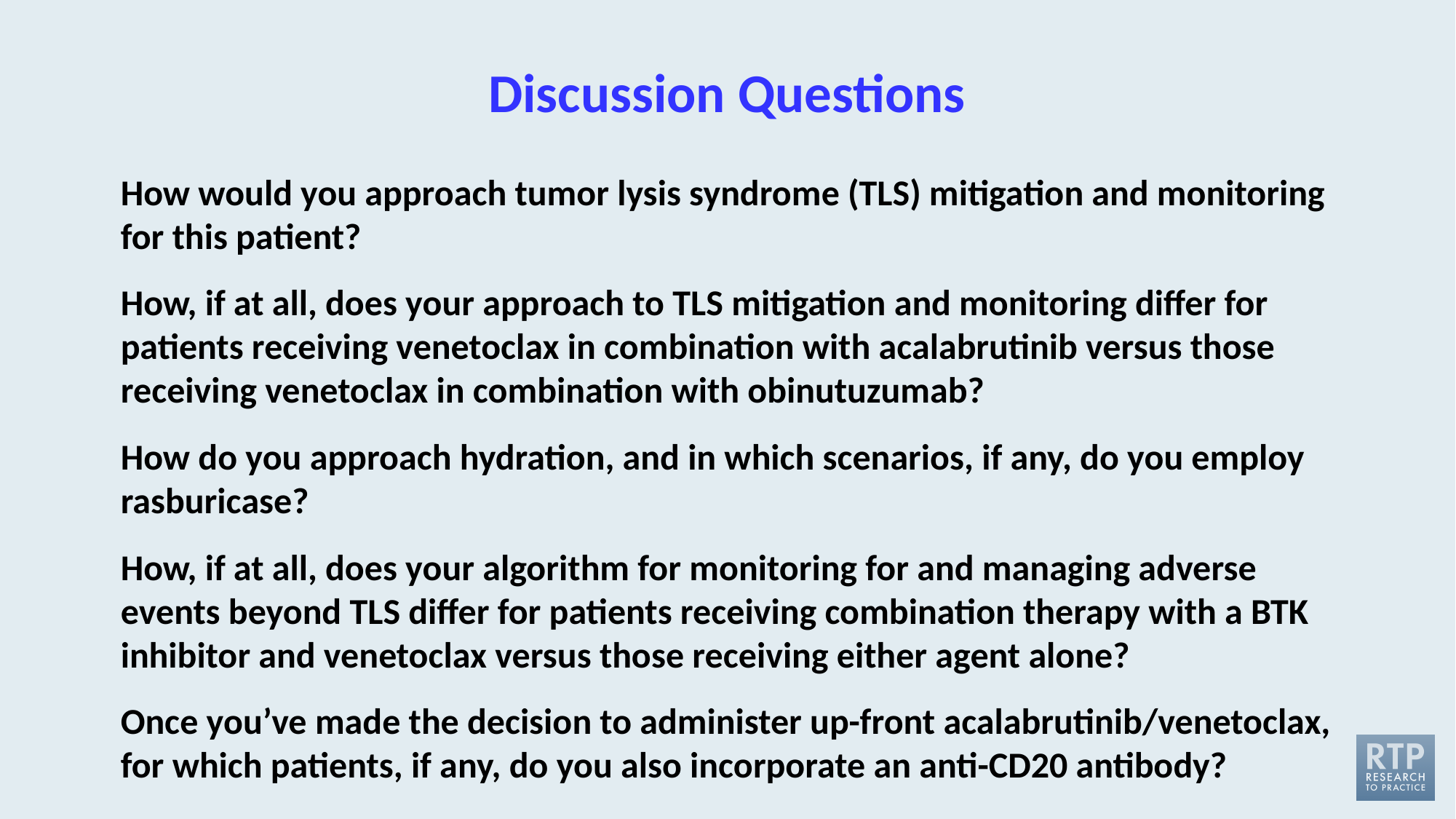

# Discussion Questions
How would you approach tumor lysis syndrome (TLS) mitigation and monitoring for this patient?
How, if at all, does your approach to TLS mitigation and monitoring differ for patients receiving venetoclax in combination with acalabrutinib versus those receiving venetoclax in combination with obinutuzumab?
How do you approach hydration, and in which scenarios, if any, do you employ rasburicase?
How, if at all, does your algorithm for monitoring for and managing adverse events beyond TLS differ for patients receiving combination therapy with a BTK inhibitor and venetoclax versus those receiving either agent alone?
Once you’ve made the decision to administer up-front acalabrutinib/venetoclax, for which patients, if any, do you also incorporate an anti-CD20 antibody?